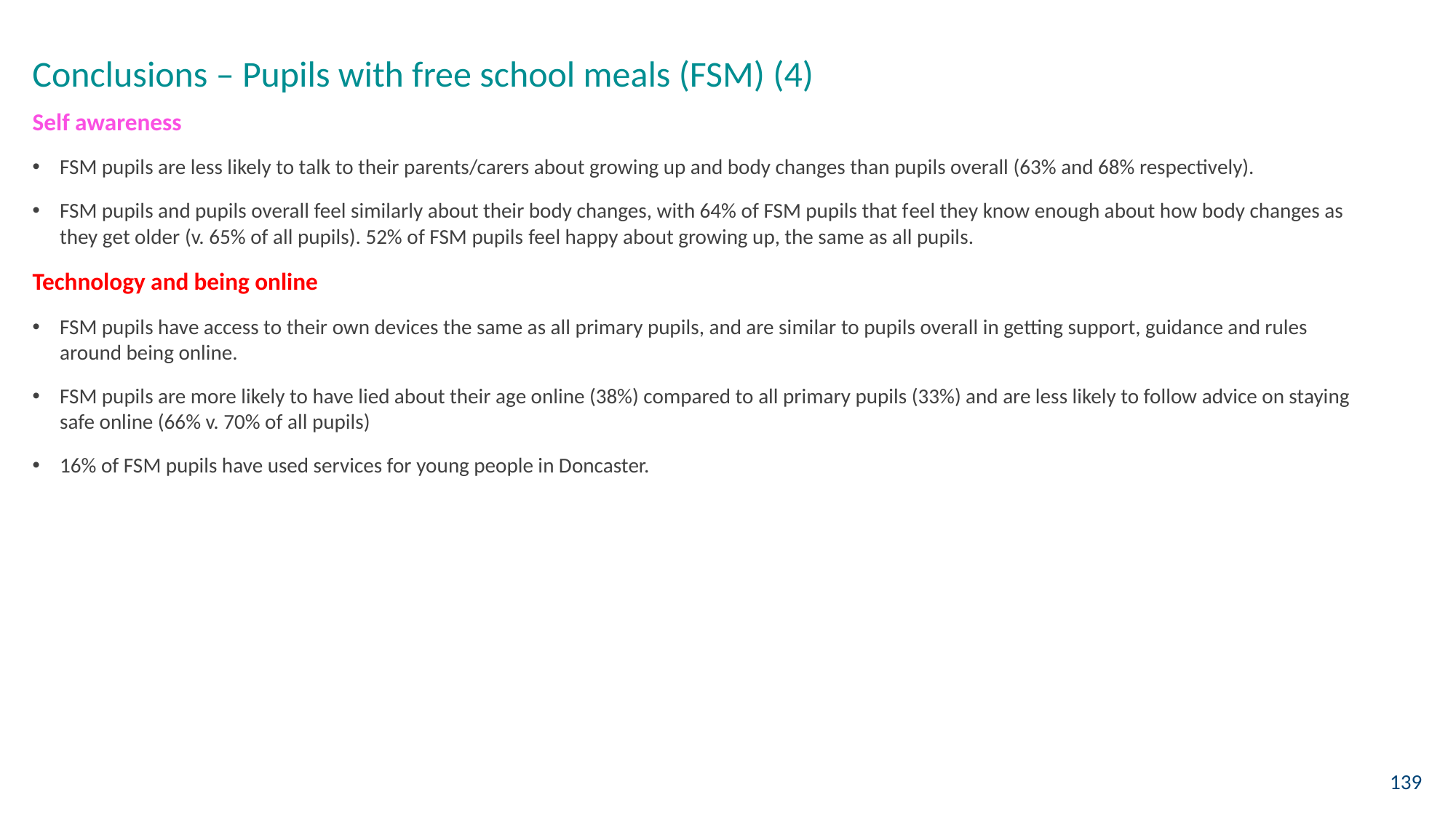

Conclusions – Pupils with free school meals (FSM) (4)
Self awareness
FSM pupils are less likely to talk to their parents/carers about growing up and body changes than pupils overall (63% and 68% respectively).
FSM pupils and pupils overall feel similarly about their body changes, with 64% of FSM pupils that feel they know enough about how body changes as they get older (v. 65% of all pupils). 52% of FSM pupils feel happy about growing up, the same as all pupils.
Technology and being online
FSM pupils have access to their own devices the same as all primary pupils, and are similar to pupils overall in getting support, guidance and rules around being online.
FSM pupils are more likely to have lied about their age online (38%) compared to all primary pupils (33%) and are less likely to follow advice on staying safe online (66% v. 70% of all pupils)
16% of FSM pupils have used services for young people in Doncaster.